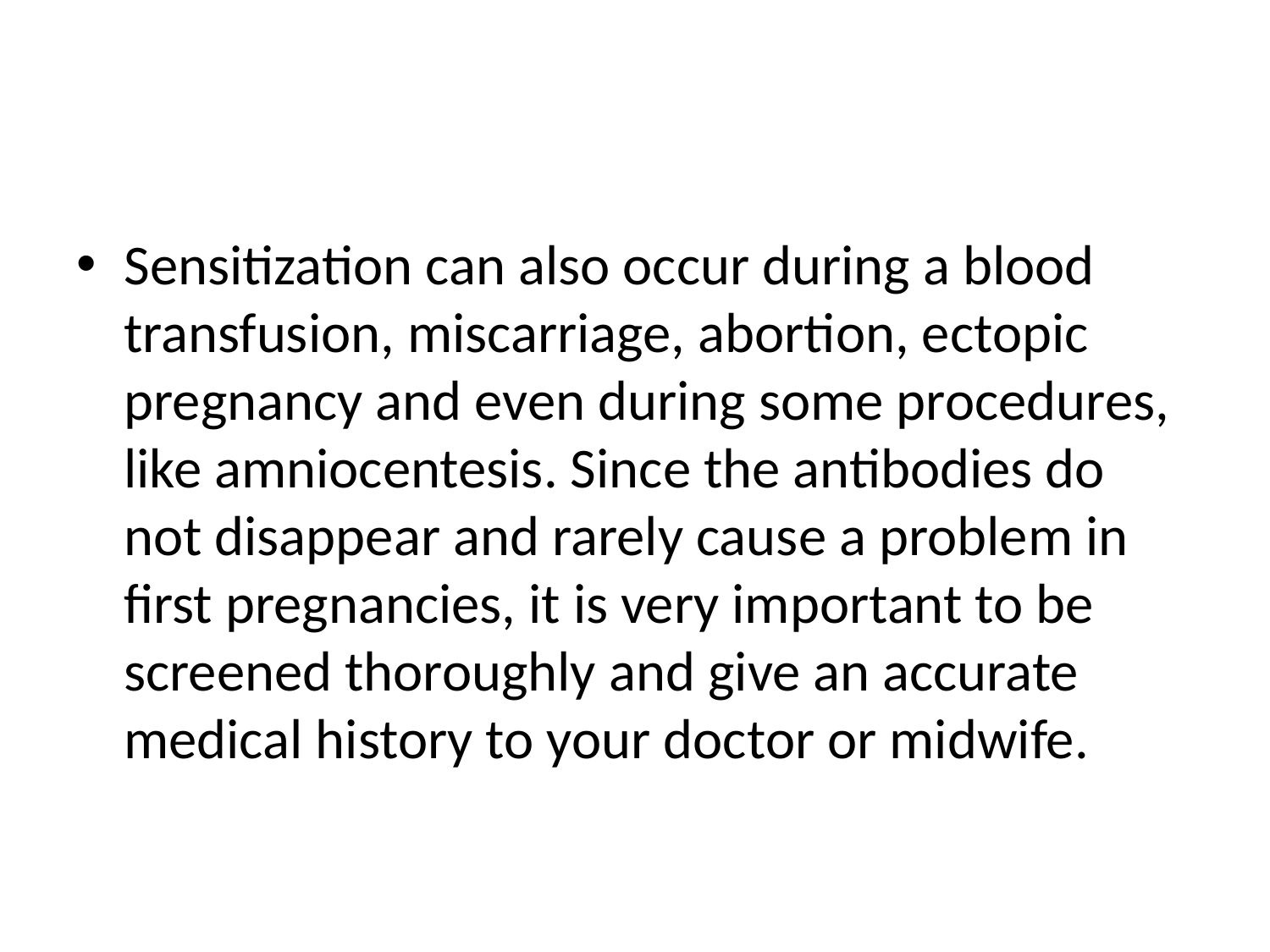

#
Sensitization can also occur during a blood transfusion, miscarriage, abortion, ectopic pregnancy and even during some procedures, like amniocentesis. Since the antibodies do not disappear and rarely cause a problem in first pregnancies, it is very important to be screened thoroughly and give an accurate medical history to your doctor or midwife.